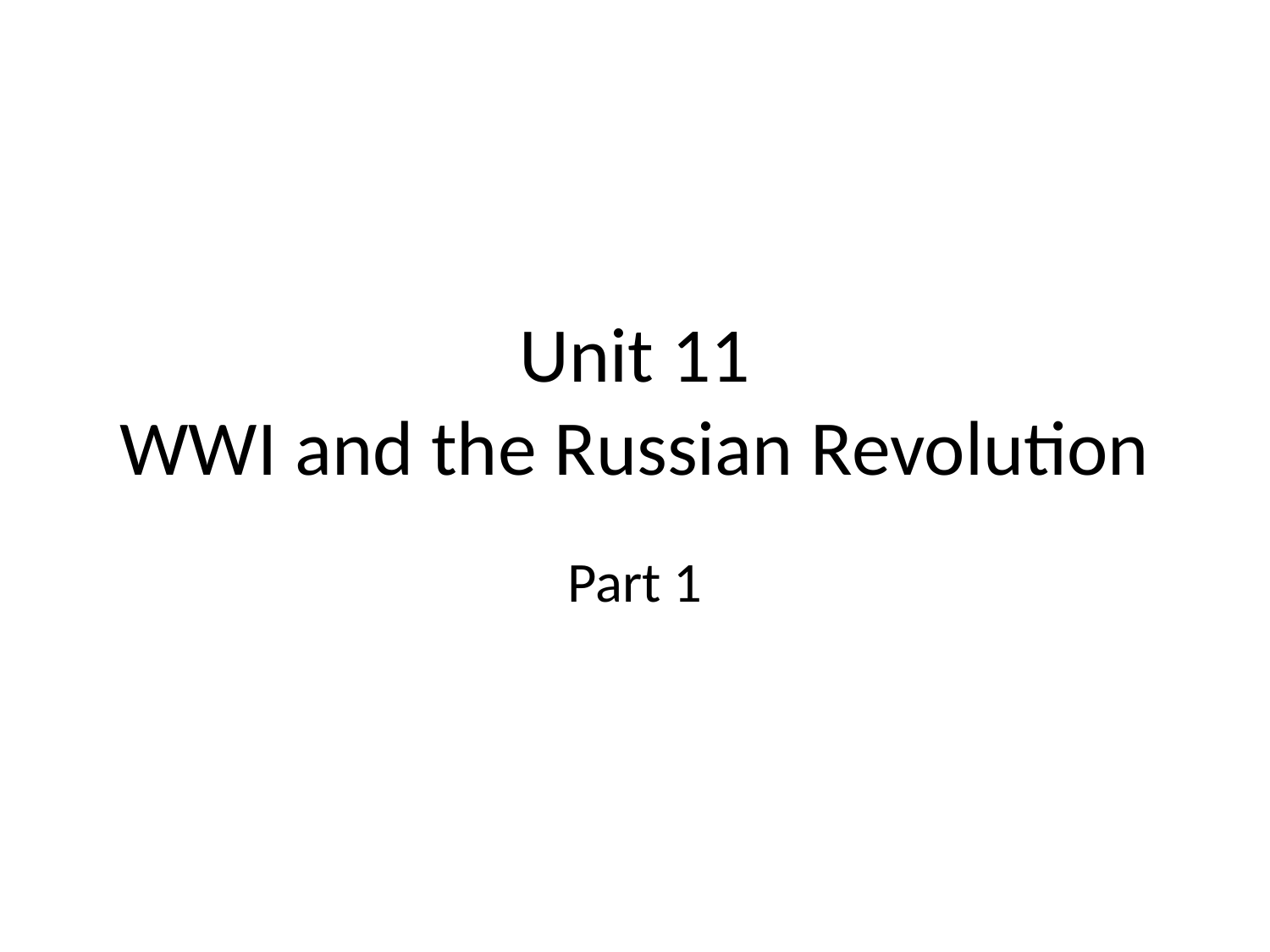

# Unit 11 WWI and the Russian Revolution
Part 1